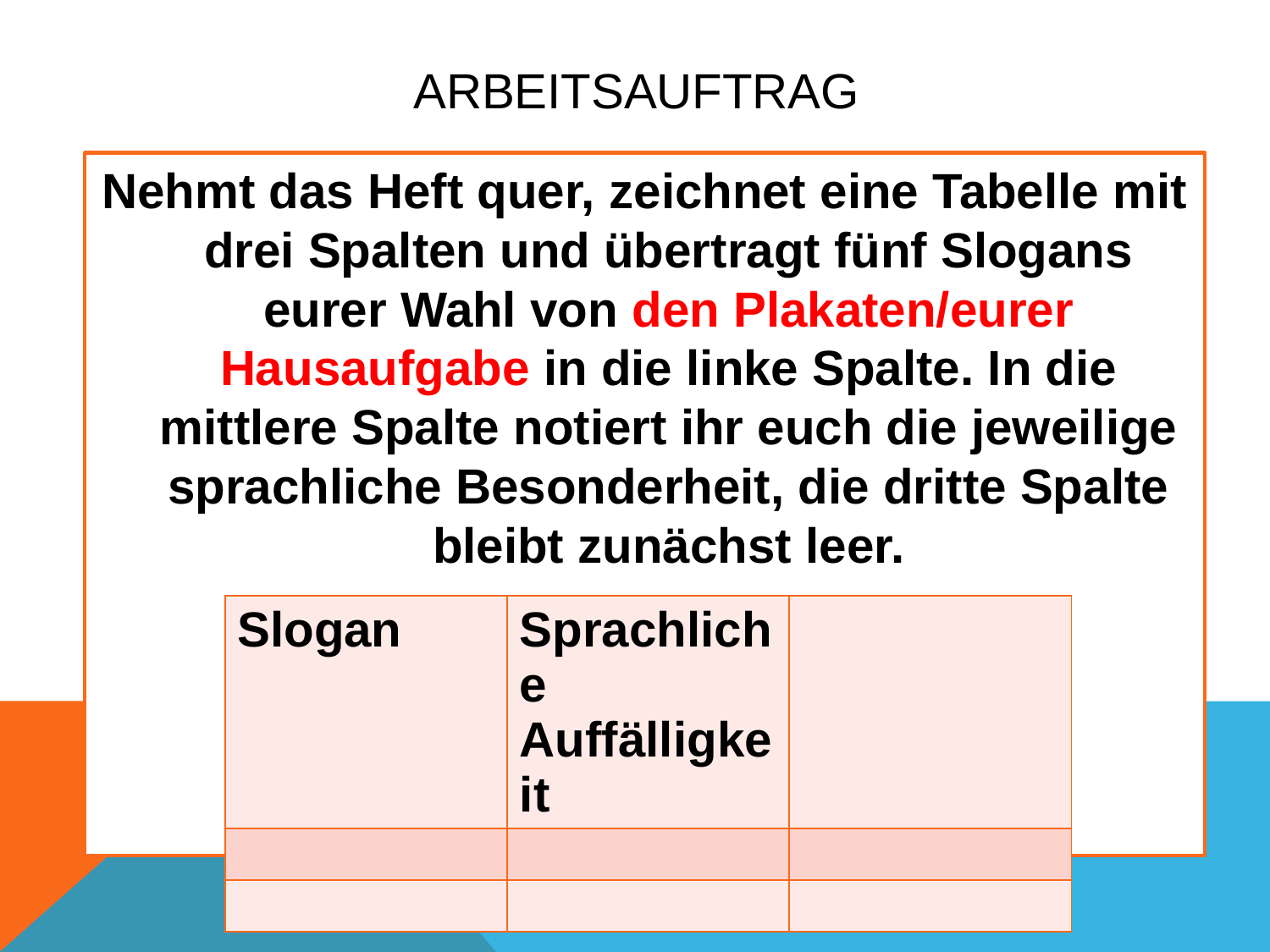

# Arbeitsauftrag
Nehmt das Heft quer, zeichnet eine Tabelle mit drei Spalten und übertragt fünf Slogans eurer Wahl von den Plakaten/eurer Hausaufgabe in die linke Spalte. In die mittlere Spalte notiert ihr euch die jeweilige sprachliche Besonderheit, die dritte Spalte bleibt zunächst leer.

| Slogan | Sprachliche Auffälligkeit |  |
| --- | --- | --- |
|  |  |  |
|  |  |  |